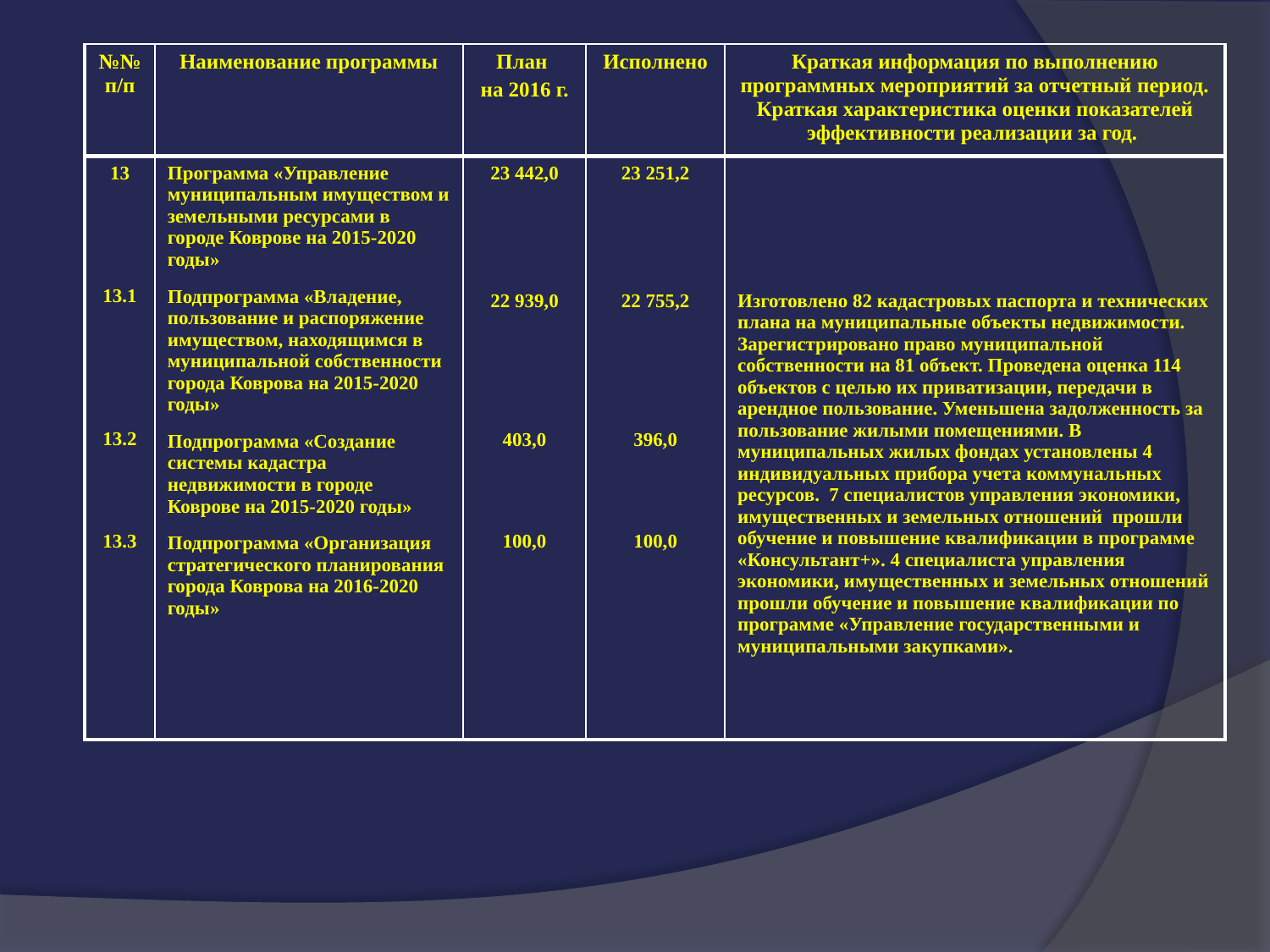

| №№ п/п | Наименование программы | План на 2016 г. | Исполнено | Краткая информация по выполнению программных мероприятий за отчетный период. Краткая характеристика оценки показателей эффективности реализации за год. |
| --- | --- | --- | --- | --- |
| 13 13.1 13.2 13.3 | Программа «Управление муниципальным имуществом и земельными ресурсами в городе Коврове на 2015-2020 годы» Подпрограмма «Владение, пользование и распоряжение имуществом, находящимся в муниципальной собственности города Коврова на 2015-2020 годы» Подпрограмма «Создание системы кадастра недвижимости в городе Коврове на 2015-2020 годы» Подпрограмма «Организация стратегического планирования города Коврова на 2016-2020 годы» | 23 442,0 22 939,0 403,0 100,0 | 23 251,2 22 755,2 396,0 100,0 | Изготовлено 82 кадастровых паспорта и технических плана на муниципальные объекты недвижимости. Зарегистрировано право муниципальной собственности на 81 объект. Проведена оценка 114 объектов с целью их приватизации, передачи в арендное пользование. Уменьшена задолженность за пользование жилыми помещениями. В муниципальных жилых фондах установлены 4 индивидуальных прибора учета коммунальных ресурсов. 7 специалистов управления экономики, имущественных и земельных отношений прошли обучение и повышение квалификации в программе «Консультант+». 4 специалиста управления экономики, имущественных и земельных отношений прошли обучение и повышение квалификации по программе «Управление государственными и муниципальными закупками». |